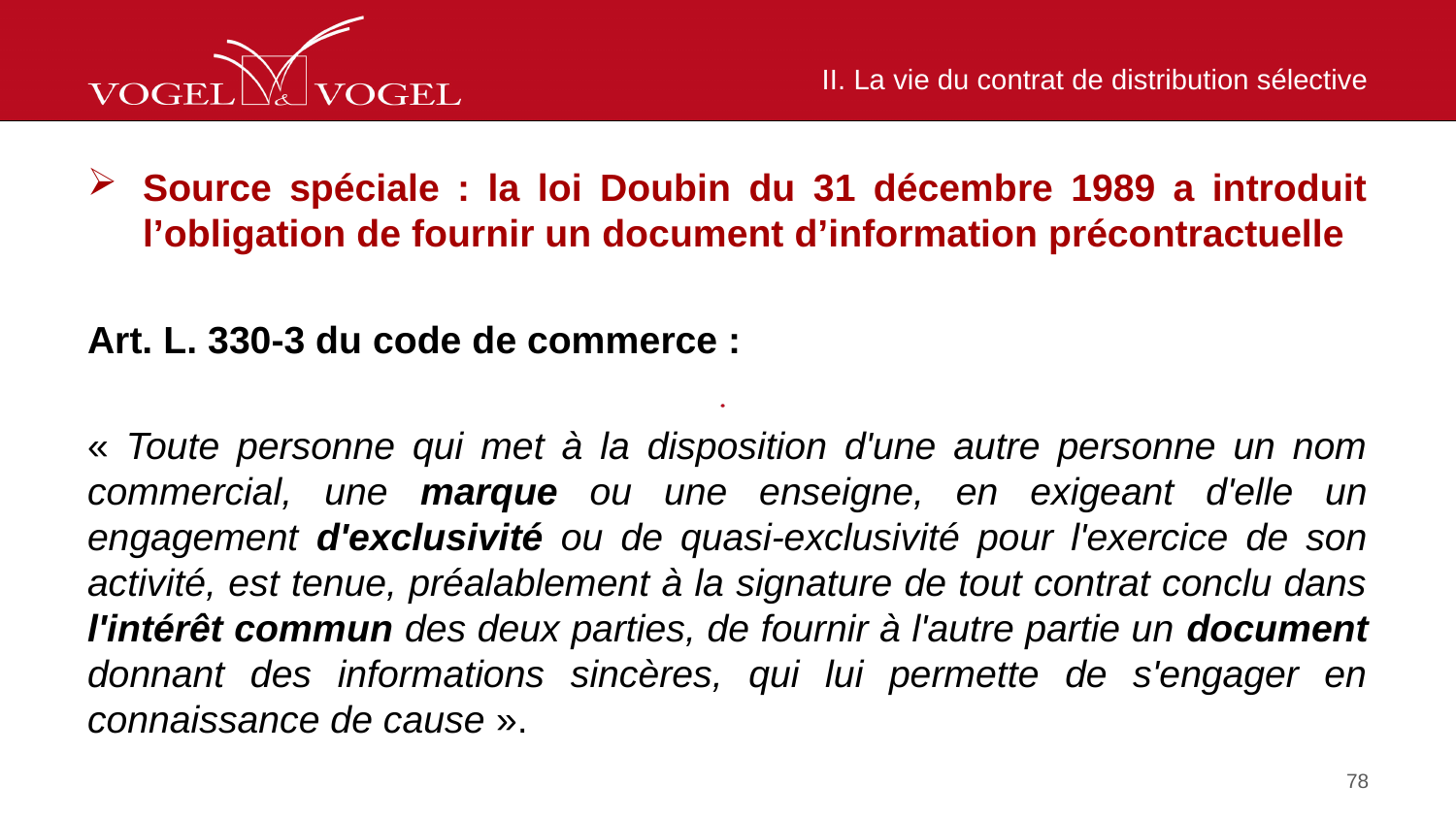

# II. La vie du contrat de distribution sélective
Source spéciale : la loi Doubin du 31 décembre 1989 a introduit l’obligation de fournir un document d’information précontractuelle

Art. L. 330-3 du code de commerce :

« Toute personne qui met à la disposition d'une autre personne un nom commercial, une marque ou une enseigne, en exigeant d'elle un engagement d'exclusivité ou de quasi-exclusivité pour l'exercice de son activité, est tenue, préalablement à la signature de tout contrat conclu dans l'intérêt commun des deux parties, de fournir à l'autre partie un document donnant des informations sincères, qui lui permette de s'engager en connaissance de cause ».

78